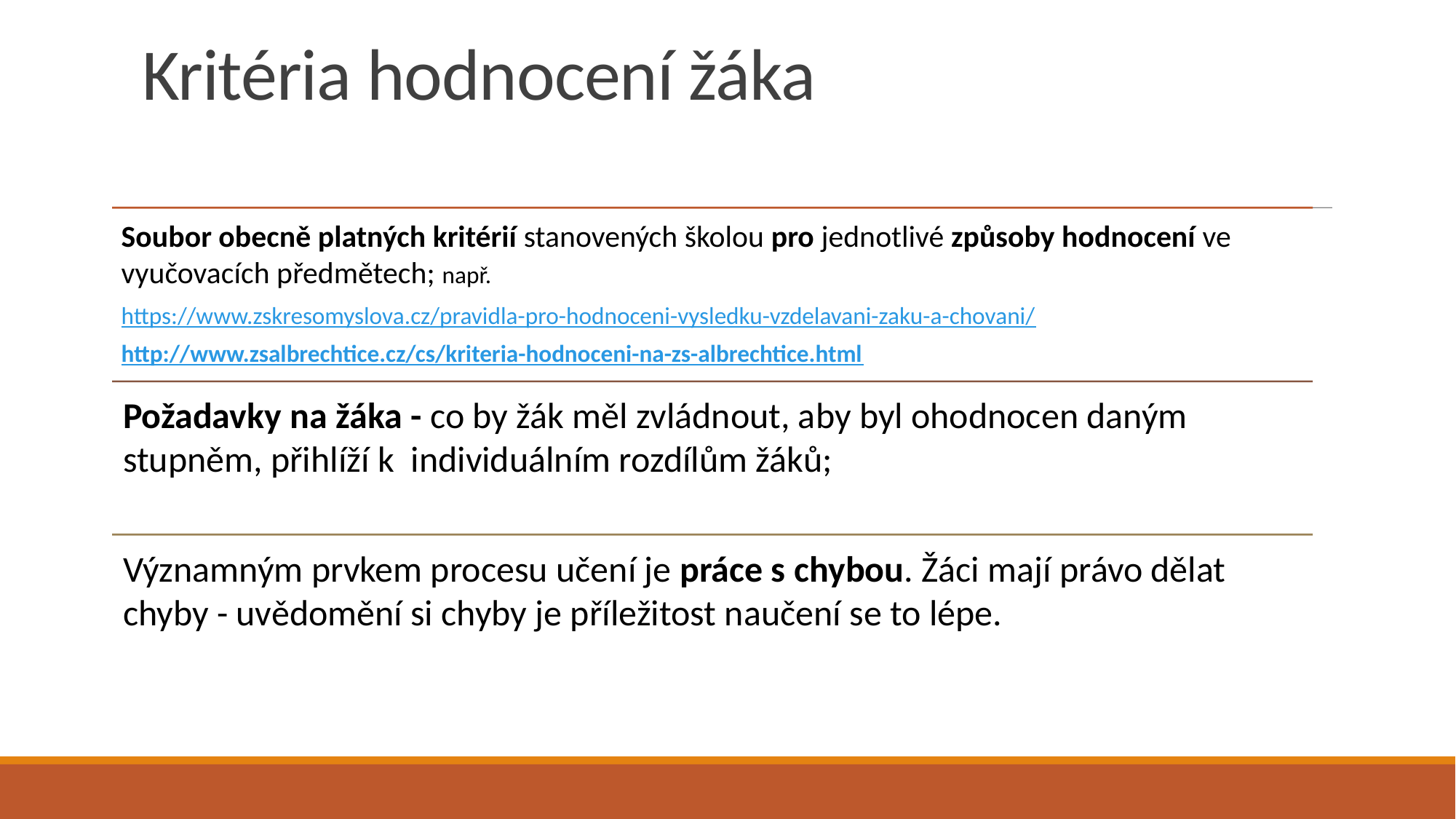

# Kritéria hodnocení žáka
Soubor obecně platných kritérií stanovených školou pro jednotlivé způsoby hodnocení ve vyučovacích předmětech; např.
https://www.zskresomyslova.cz/pravidla-pro-hodnoceni-vysledku-vzdelavani-zaku-a-chovani/
http://www.zsalbrechtice.cz/cs/kriteria-hodnoceni-na-zs-albrechtice.html

Požadavky na žáka - co by žák měl zvládnout, aby byl ohodnocen daným stupněm, přihlíží k  individuálním rozdílům žáků;
Významným prvkem procesu učení je práce s chybou. Žáci mají právo dělat chyby - uvědomění si chyby je příležitost naučení se to lépe.